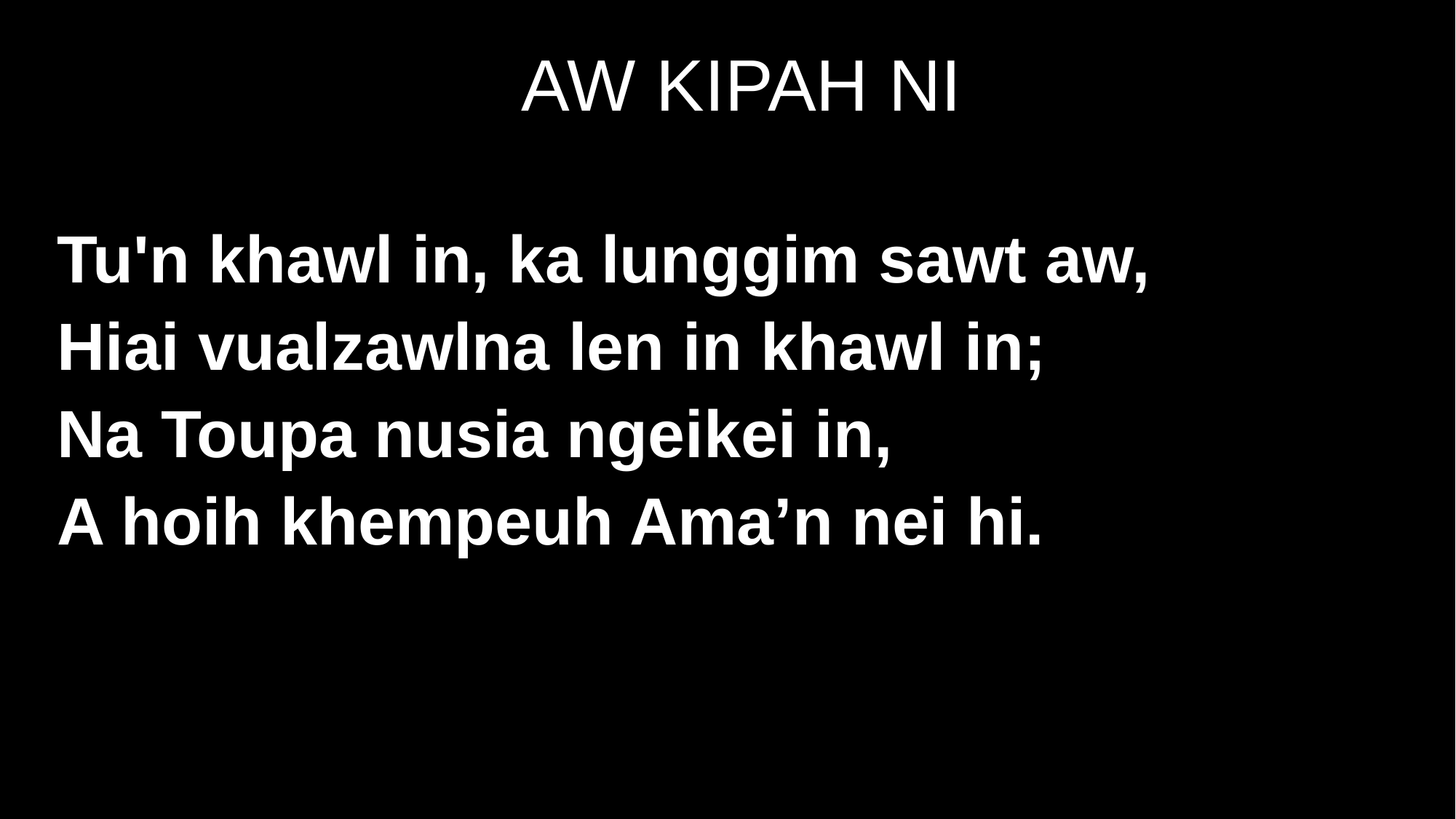

AW KIPAH NI
Tu'n khawl in, ka lunggim sawt aw,
Hiai vualzawlna len in khawl in;
Na Toupa nusia ngeikei in,
A hoih khempeuh Ama’n nei hi.